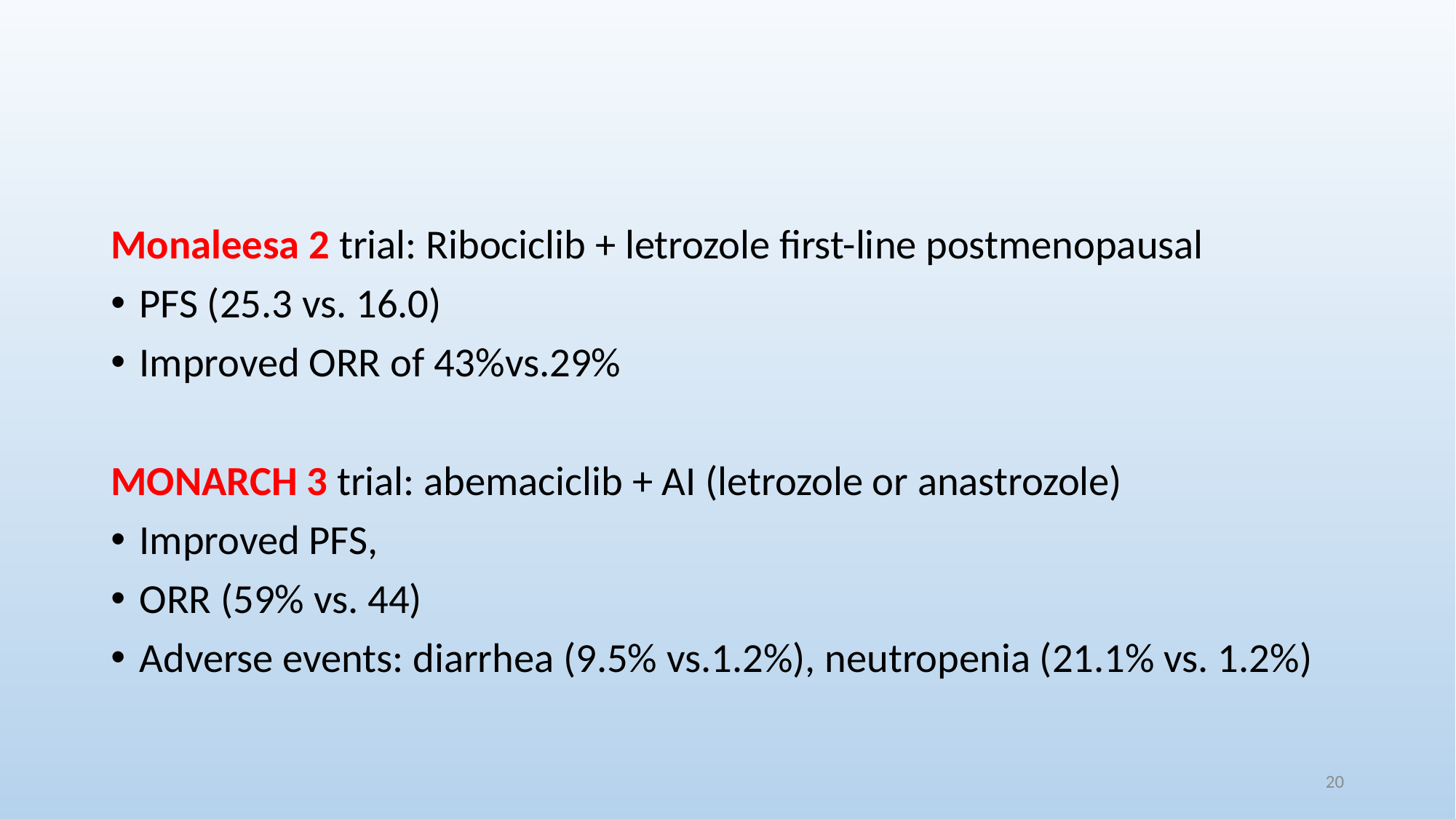

#
Monaleesa 2 trial: Ribociclib + letrozole first-line postmenopausal
PFS (25.3 vs. 16.0)
Improved ORR of 43%vs.29%

MONARCH 3 trial: abemaciclib + AI (letrozole or anastrozole)
Improved PFS,
ORR (59% vs. 44)
Adverse events: diarrhea (9.5% vs.1.2%), neutropenia (21.1% vs. 1.2%)
20